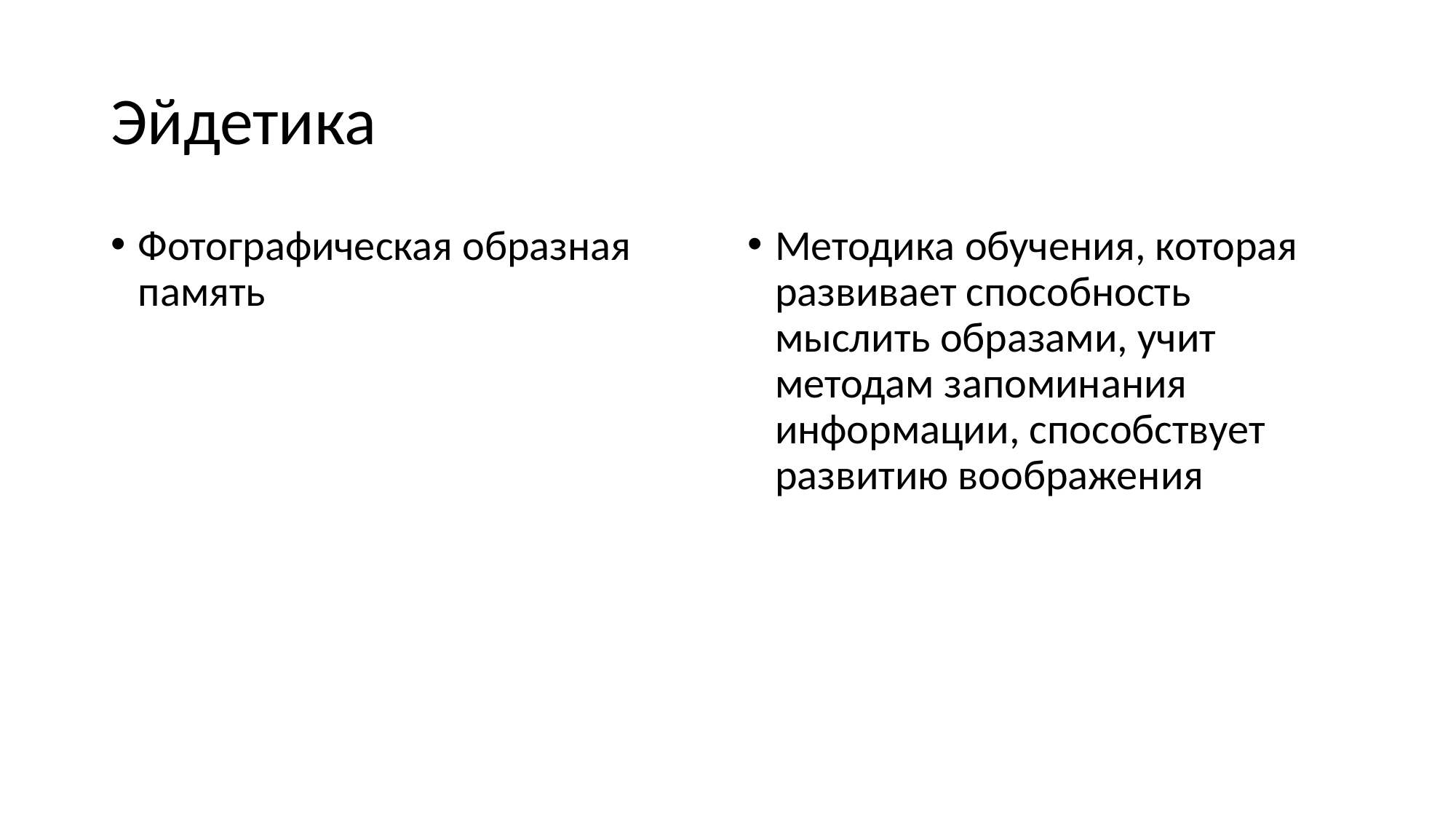

# Эйдетика
Фотографическая образная память
Методика обучения, которая развивает способность мыслить образами, учит методам запоминания информации, способствует развитию воображения